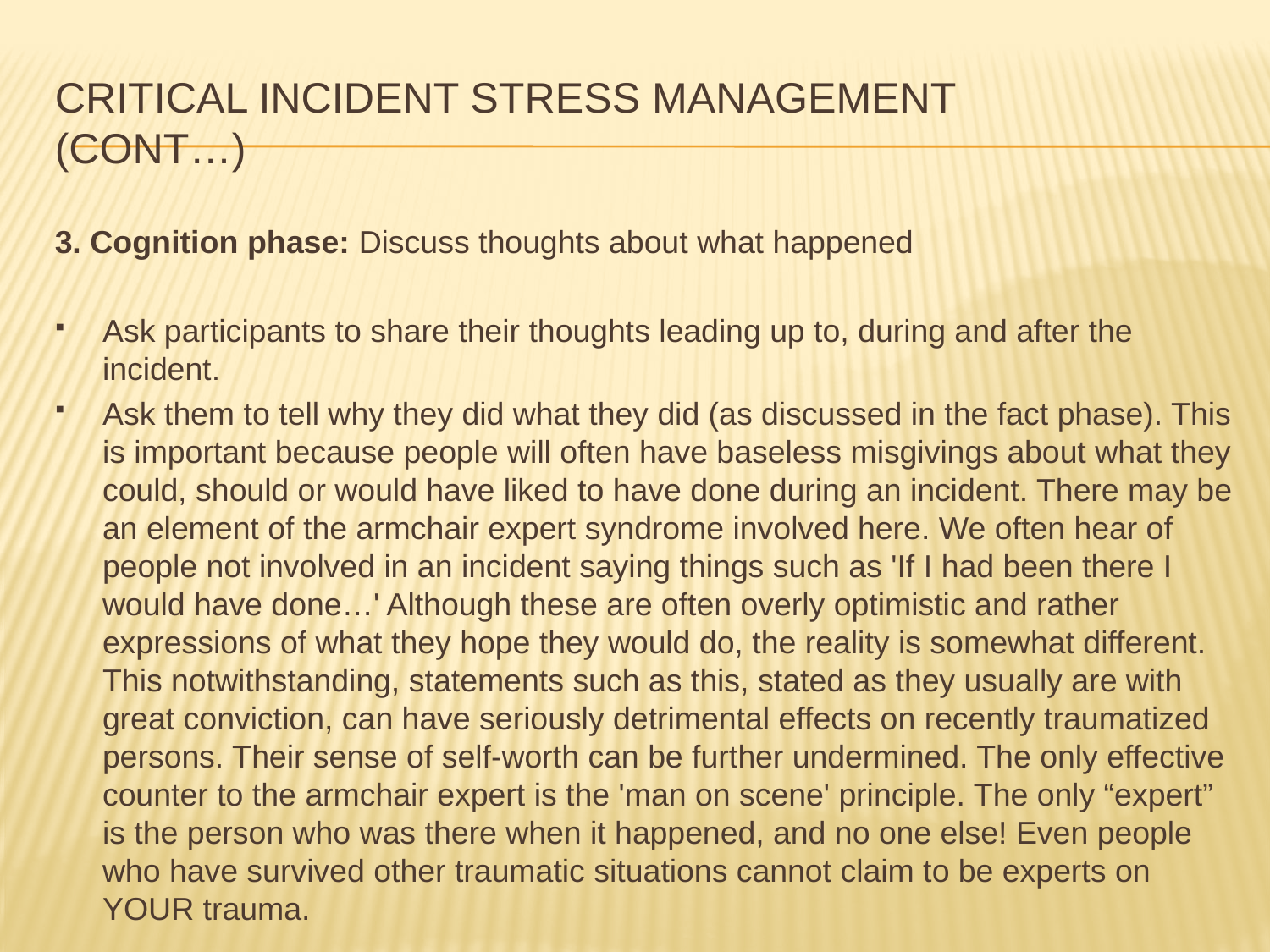

# Critical Incident Stress Management (cont…)
3. Cognition phase: Discuss thoughts about what happened

Ask participants to share their thoughts leading up to, during and after the incident.
Ask them to tell why they did what they did (as discussed in the fact phase). This is important because people will often have baseless misgivings about what they could, should or would have liked to have done during an incident. There may be an element of the armchair expert syndrome involved here. We often hear of people not involved in an incident saying things such as 'If I had been there I would have done…' Although these are often overly optimistic and rather expressions of what they hope they would do, the reality is somewhat different. This notwithstanding, statements such as this, stated as they usually are with great conviction, can have seriously detrimental effects on recently traumatized persons. Their sense of self-worth can be further undermined. The only effective counter to the armchair expert is the 'man on scene' principle. The only “expert” is the person who was there when it happened, and no one else! Even people who have survived other traumatic situations cannot claim to be experts on YOUR trauma.